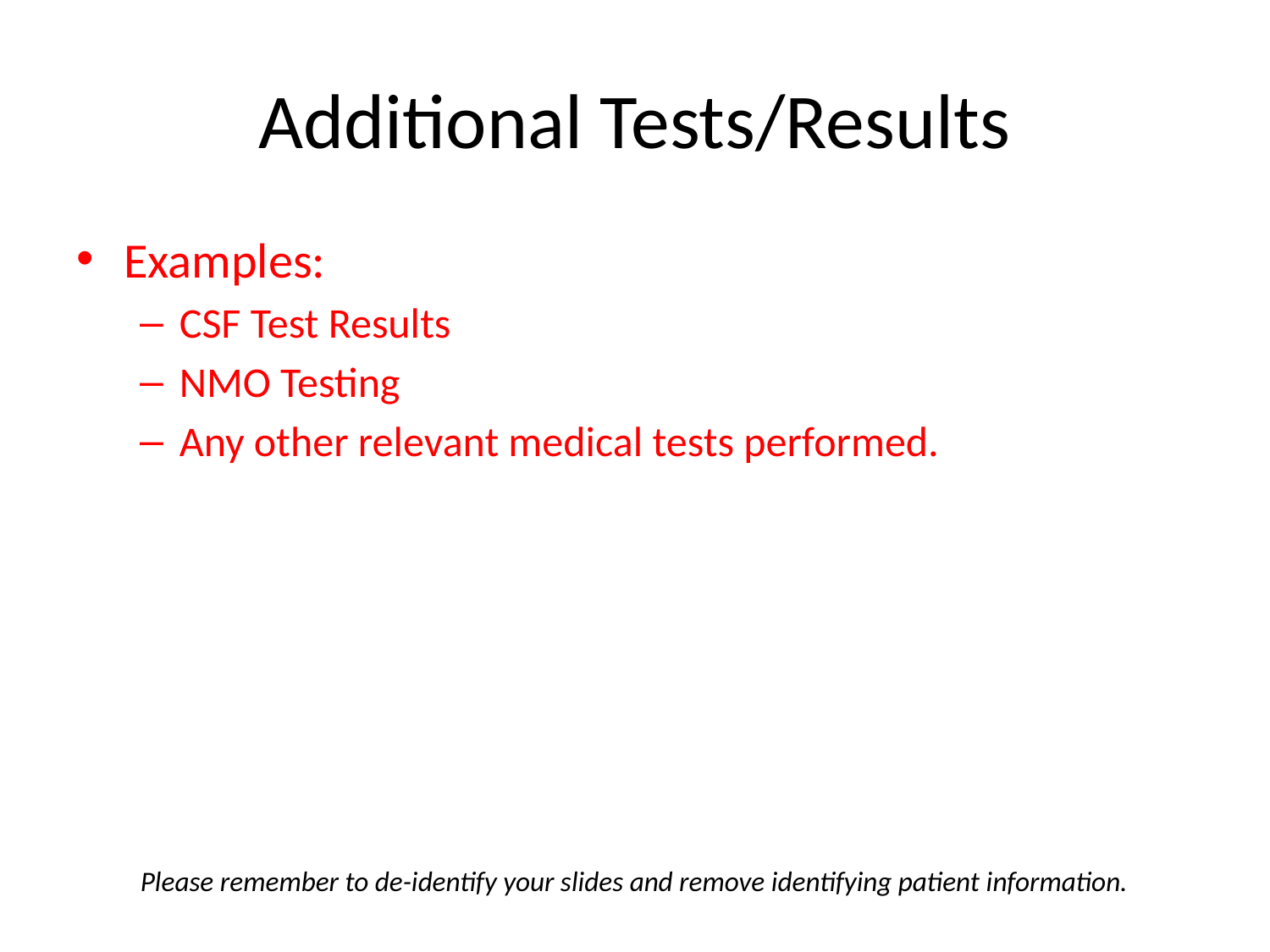

# Additional Tests/Results
Examples:
CSF Test Results
NMO Testing
Any other relevant medical tests performed.
Please remember to de-identify your slides and remove identifying patient information.